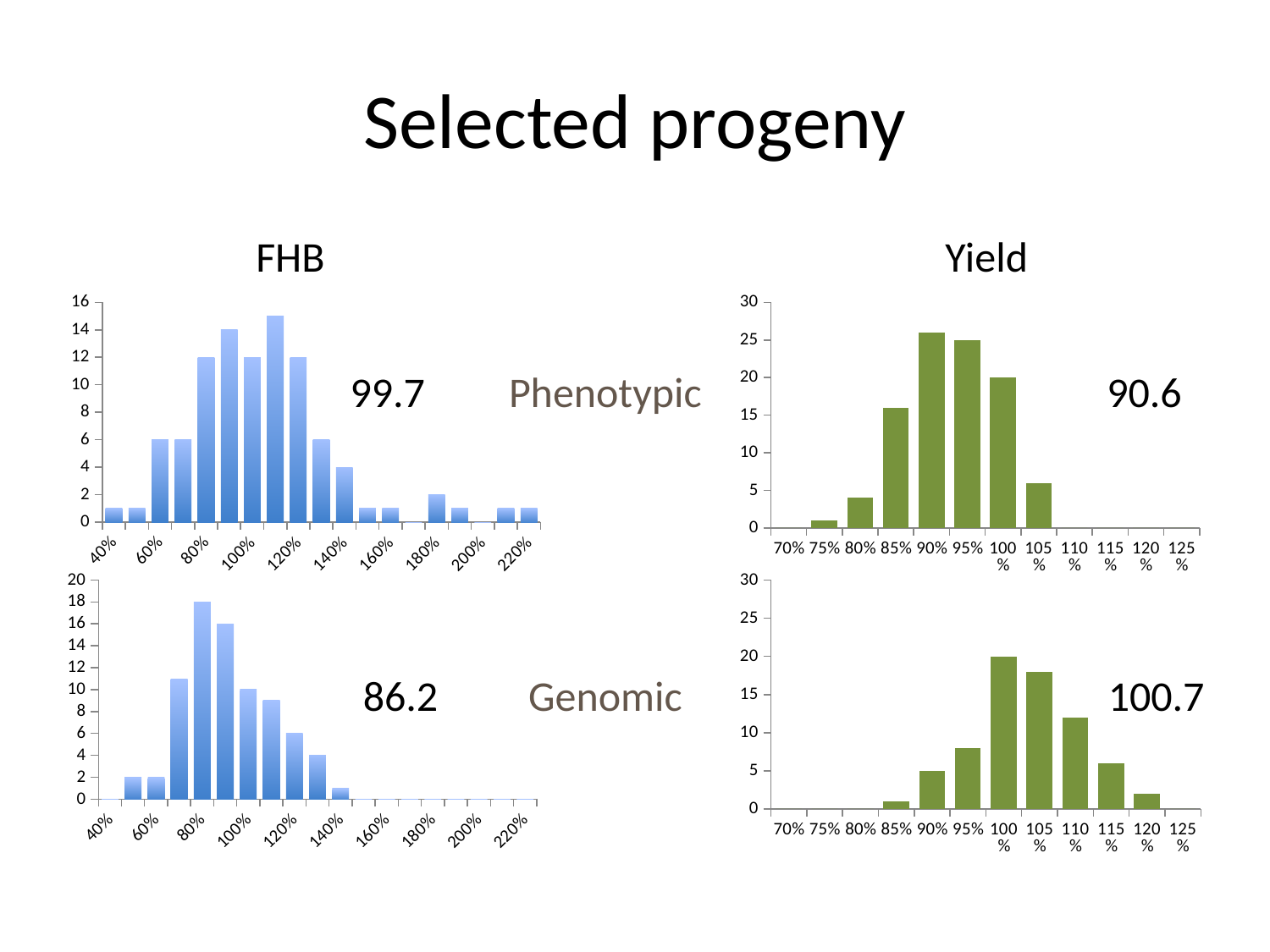

# Selected progeny
Yield
FHB

### Chart

| Category |  |
|---|---|
| 0.4 | 1.0 |
| 0.5 | 1.0 |
| 0.6 | 6.0 |
| 0.7 | 6.0 |
| 0.8 | 12.0 |
| 0.9 | 14.0 |
| 1.0 | 12.0 |
| 1.1 | 15.0 |
| 1.2 | 12.0 |
| 1.3 | 6.0 |
| 1.4 | 4.0 |
| 1.5 | 1.0 |
| 1.6 | 1.0 |
| 1.7 | 0.0 |
| 1.8 | 2.0 |
| 1.9 | 1.0 |
| 2.0 | 0.0 |
| 2.1 | 1.0 |
| 2.2 | 1.0 |

### Chart

| Category |  |
|---|---|
| 0.7 | 0.0 |
| 0.75 | 1.0 |
| 0.8 | 4.0 |
| 0.85 | 16.0 |
| 0.9 | 26.0 |
| 0.95 | 25.0 |
| 1.0 | 20.0 |
| 1.05 | 6.0 |
| 1.1 | 0.0 |
| 1.15 | 0.0 |
| 1.2 | 0.0 |
| 1.25 | 0.0 |
99.7
Phenotypic
90.6

### Chart

| Category |  |
|---|---|
| 0.4 | 0.0 |
| 0.5 | 2.0 |
| 0.6 | 2.0 |
| 0.7 | 11.0 |
| 0.8 | 18.0 |
| 0.9 | 16.0 |
| 1.0 | 10.0 |
| 1.1 | 9.0 |
| 1.2 | 6.0 |
| 1.3 | 4.0 |
| 1.4 | 1.0 |
| 1.5 | 0.0 |
| 1.6 | 0.0 |
| 1.7 | 0.0 |
| 1.8 | 0.0 |
| 1.9 | 0.0 |
| 2.0 | 0.0 |
| 2.1 | 0.0 |
| 2.2 | 0.0 |

### Chart

| Category |  |
|---|---|
| 0.7 | 0.0 |
| 0.75 | 0.0 |
| 0.8 | 0.0 |
| 0.85 | 1.0 |
| 0.9 | 5.0 |
| 0.95 | 8.0 |
| 1.0 | 20.0 |
| 1.05 | 18.0 |
| 1.1 | 12.0 |
| 1.15 | 6.0 |
| 1.2 | 2.0 |
| 1.25 | 0.0 |
100.7
86.2
Genomic